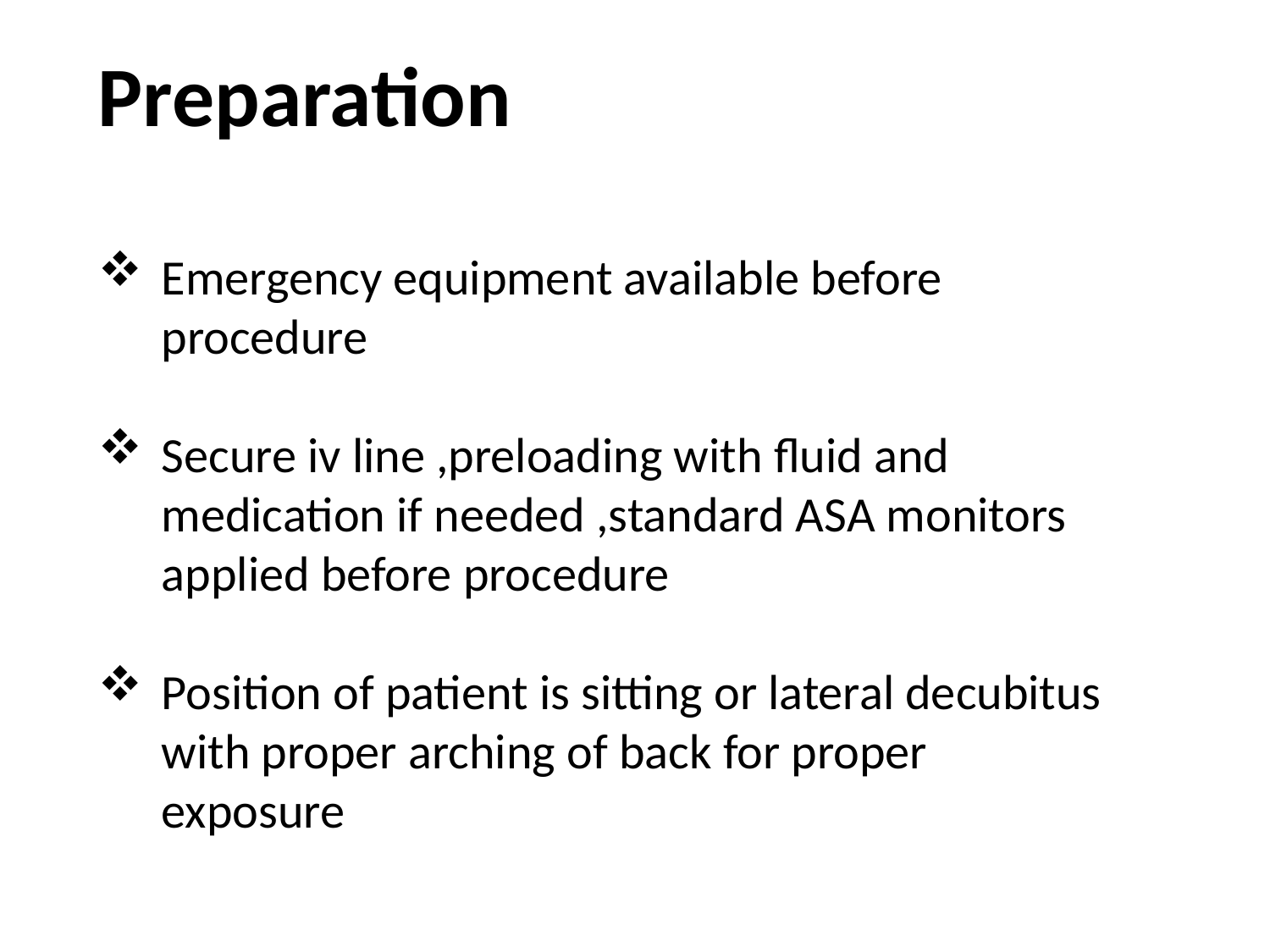

Preparation

Emergency equipment available before procedure

Secure iv line ,preloading with fluid and medication if needed ,standard ASA monitors applied before procedure

Position of patient is sitting or lateral decubitus with proper arching of back for proper exposure